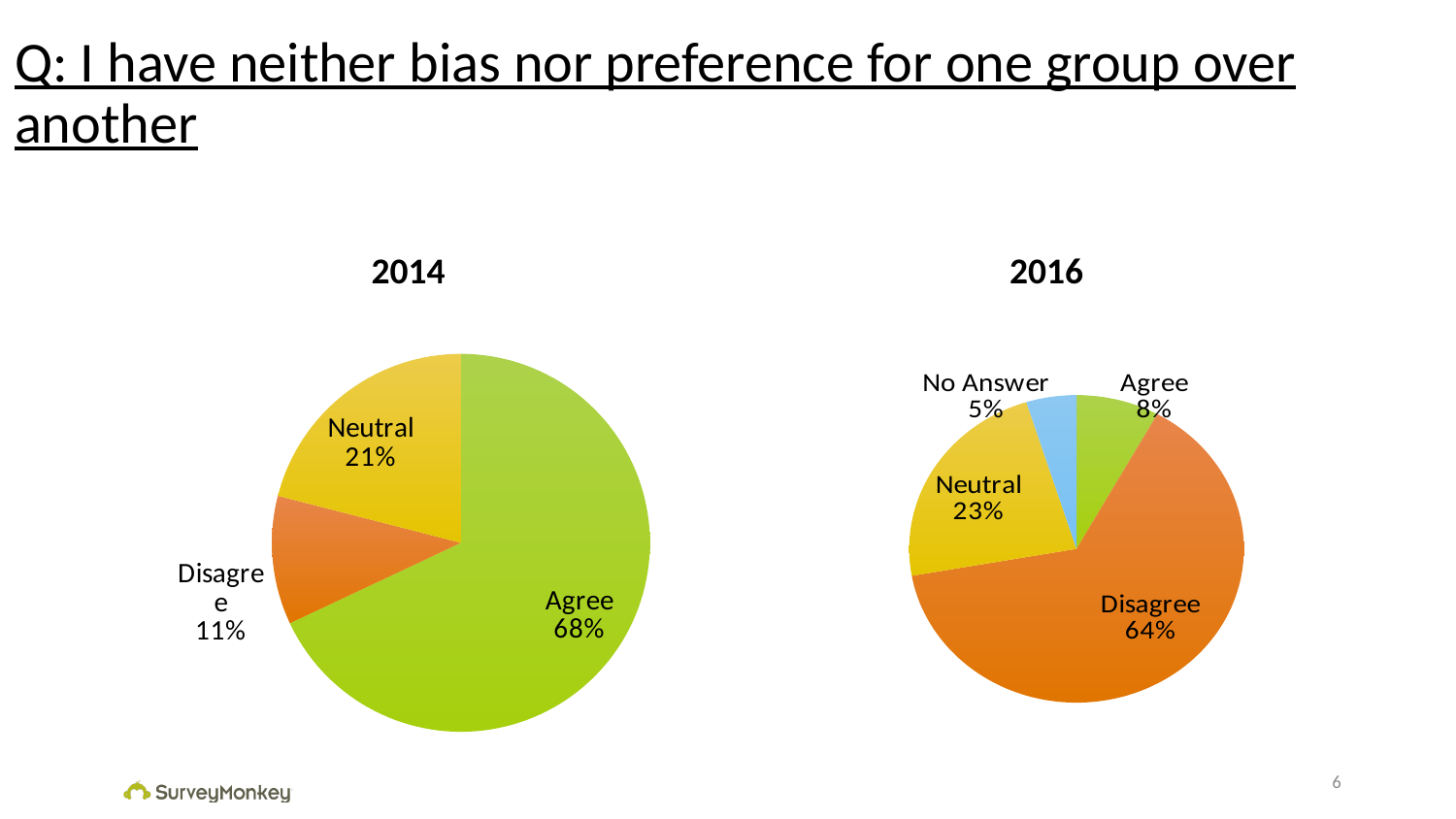

# Q: I have neither bias nor preference for one group over another
2014
2016

### Chart

| Category | Sales |
|---|---|
| Agree | 0.68 |
| Disagree | 0.11 |
| Neutral | 0.21 |

### Chart

| Category | Sales |
|---|---|
| Agree | 0.08 |
| Disagree | 0.64 |
| Neutral | 0.228991596638655 |
| No Answer | 0.0483193277310924 |
6